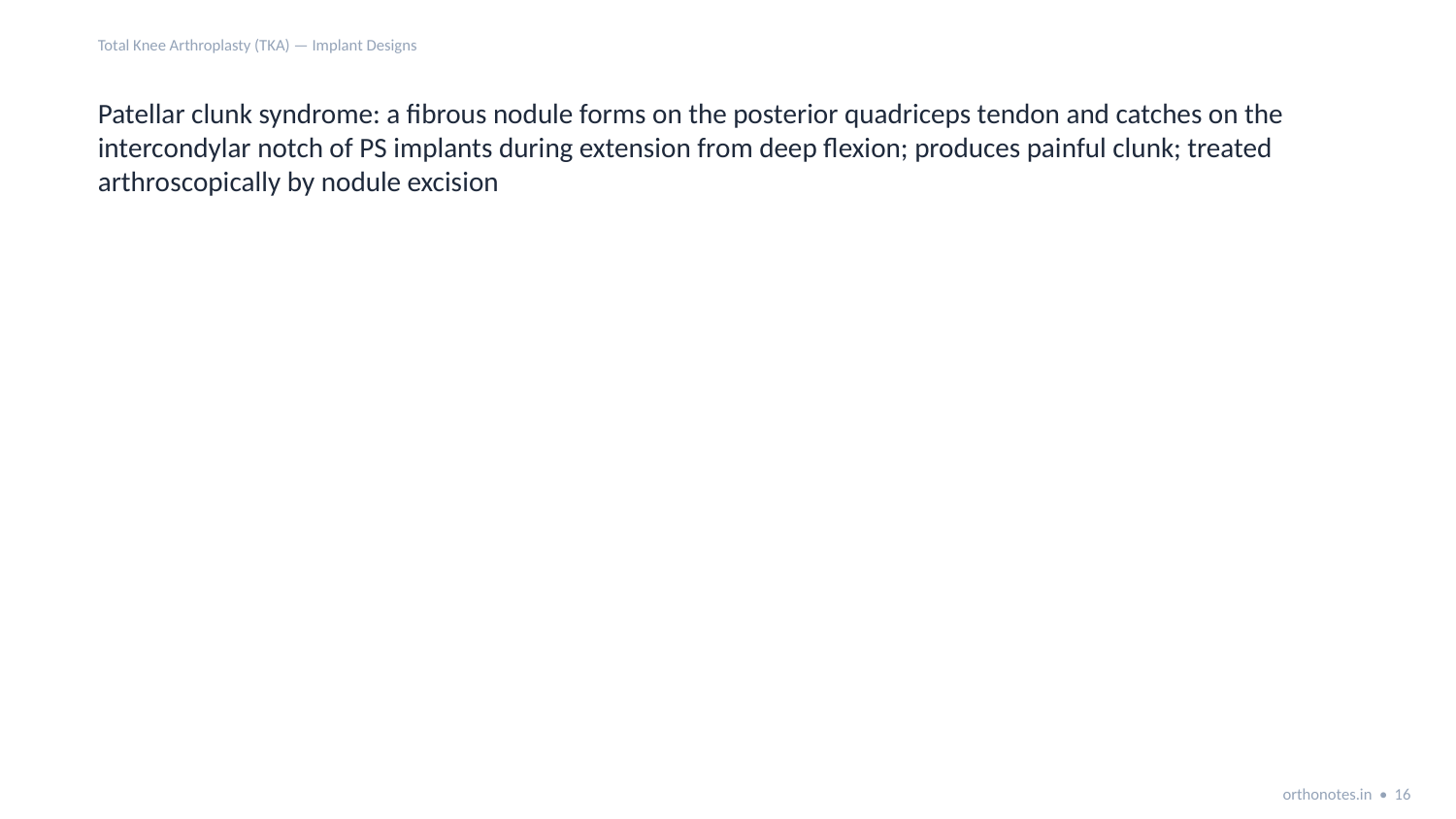

Total Knee Arthroplasty (TKA) — Implant Designs
Patellar clunk syndrome: a fibrous nodule forms on the posterior quadriceps tendon and catches on the intercondylar notch of PS implants during extension from deep flexion; produces painful clunk; treated arthroscopically by nodule excision
orthonotes.in  •  16